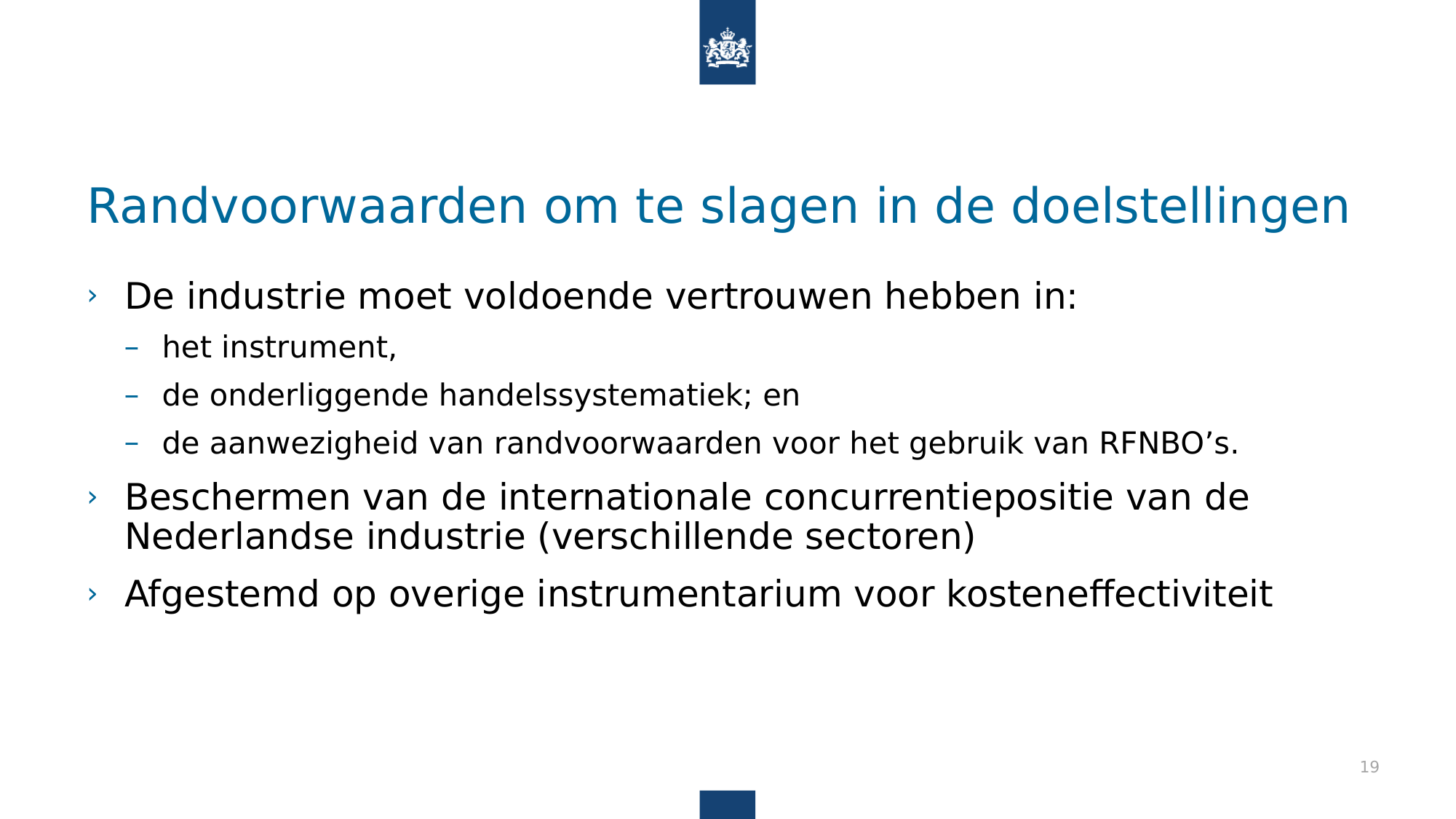

# Randvoorwaarden om te slagen in de doelstellingen
De industrie moet voldoende vertrouwen hebben in:
het instrument,
de onderliggende handelssystematiek; en
de aanwezigheid van randvoorwaarden voor het gebruik van RFNBO’s.
Beschermen van de internationale concurrentiepositie van de Nederlandse industrie (verschillende sectoren)
Afgestemd op overige instrumentarium voor kosteneffectiviteit
19